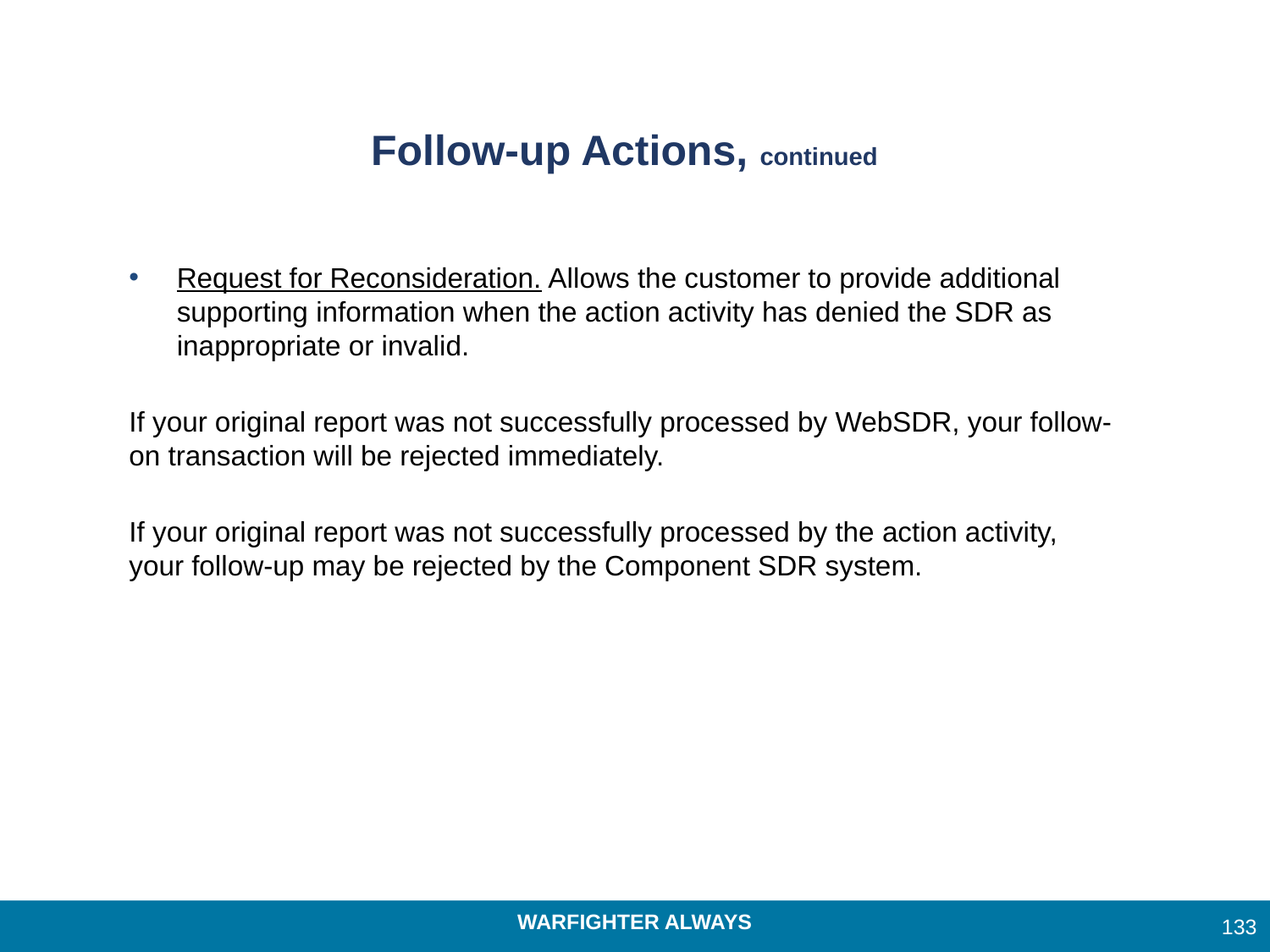

# Follow-up Actions, continued
Request for Reconsideration. Allows the customer to provide additional supporting information when the action activity has denied the SDR as inappropriate or invalid.
If your original report was not successfully processed by WebSDR, your follow-on transaction will be rejected immediately.
If your original report was not successfully processed by the action activity, your follow-up may be rejected by the Component SDR system.